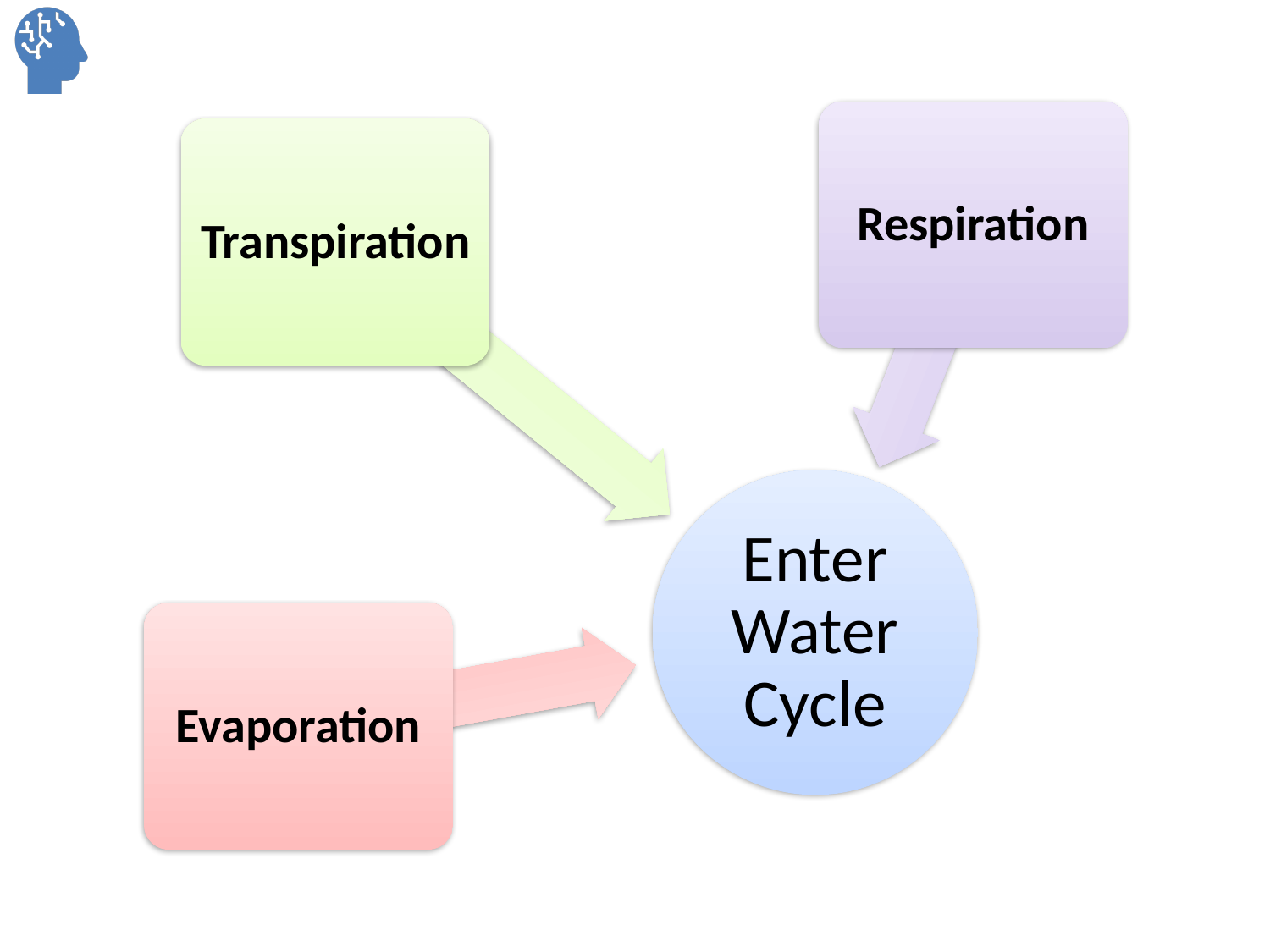

#

Respiration

Transpiration

Enter Water Cycle

Evaporation